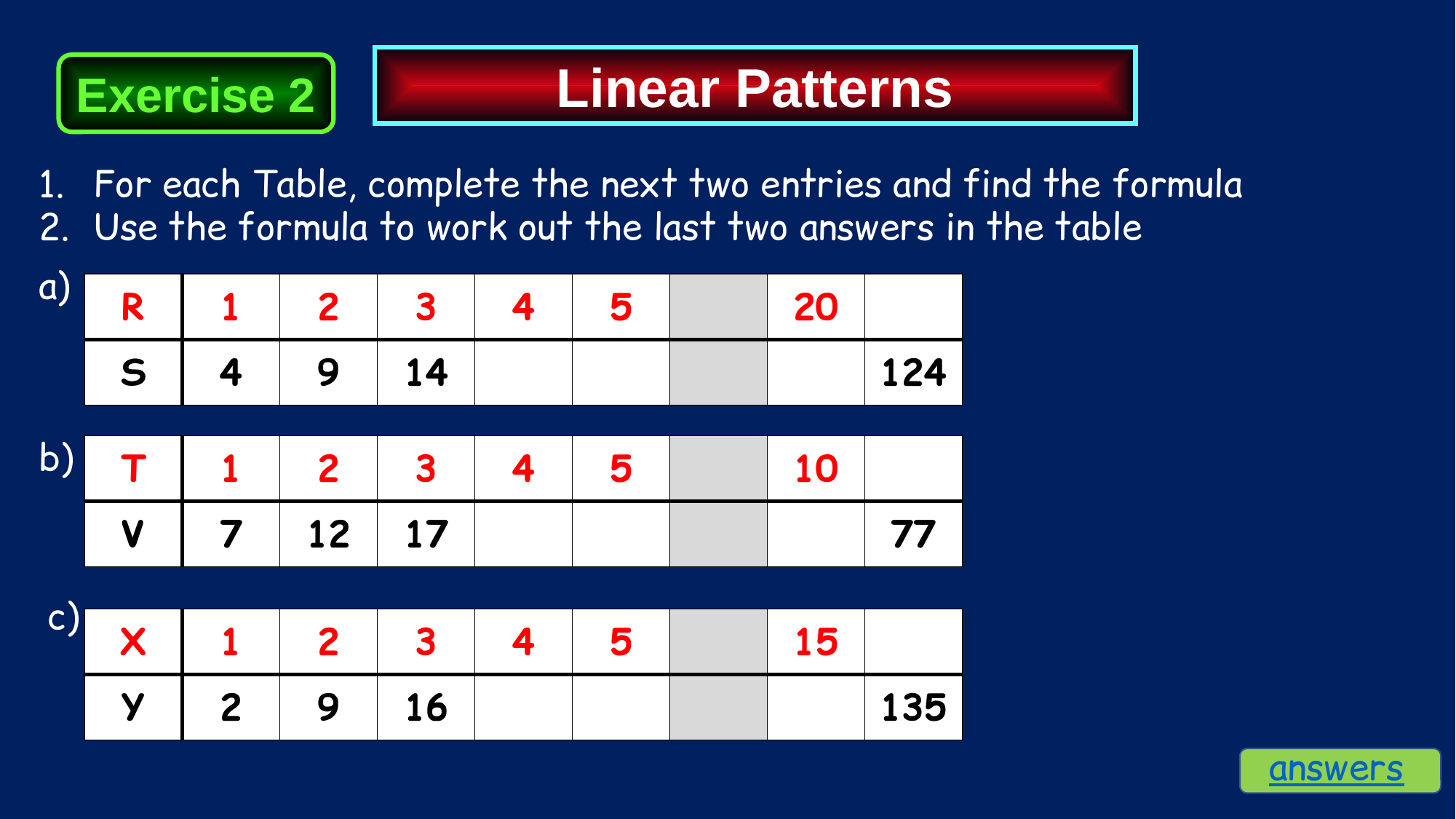

Linear Patterns
Exercise 2
For each Table, complete the next two entries and find the formula
Use the formula to work out the last two answers in the table
a)
| R | 1 | 2 | 3 | 4 | 5 |  | 20 |  |
| --- | --- | --- | --- | --- | --- | --- | --- | --- |
| S | 4 | 9 | 14 |  |  |  |  | 124 |
b)
| T | 1 | 2 | 3 | 4 | 5 |  | 10 |  |
| --- | --- | --- | --- | --- | --- | --- | --- | --- |
| V | 7 | 12 | 17 |  |  |  |  | 77 |
c)
| X | 1 | 2 | 3 | 4 | 5 |  | 15 |  |
| --- | --- | --- | --- | --- | --- | --- | --- | --- |
| Y | 2 | 9 | 16 |  |  |  |  | 135 |
answers